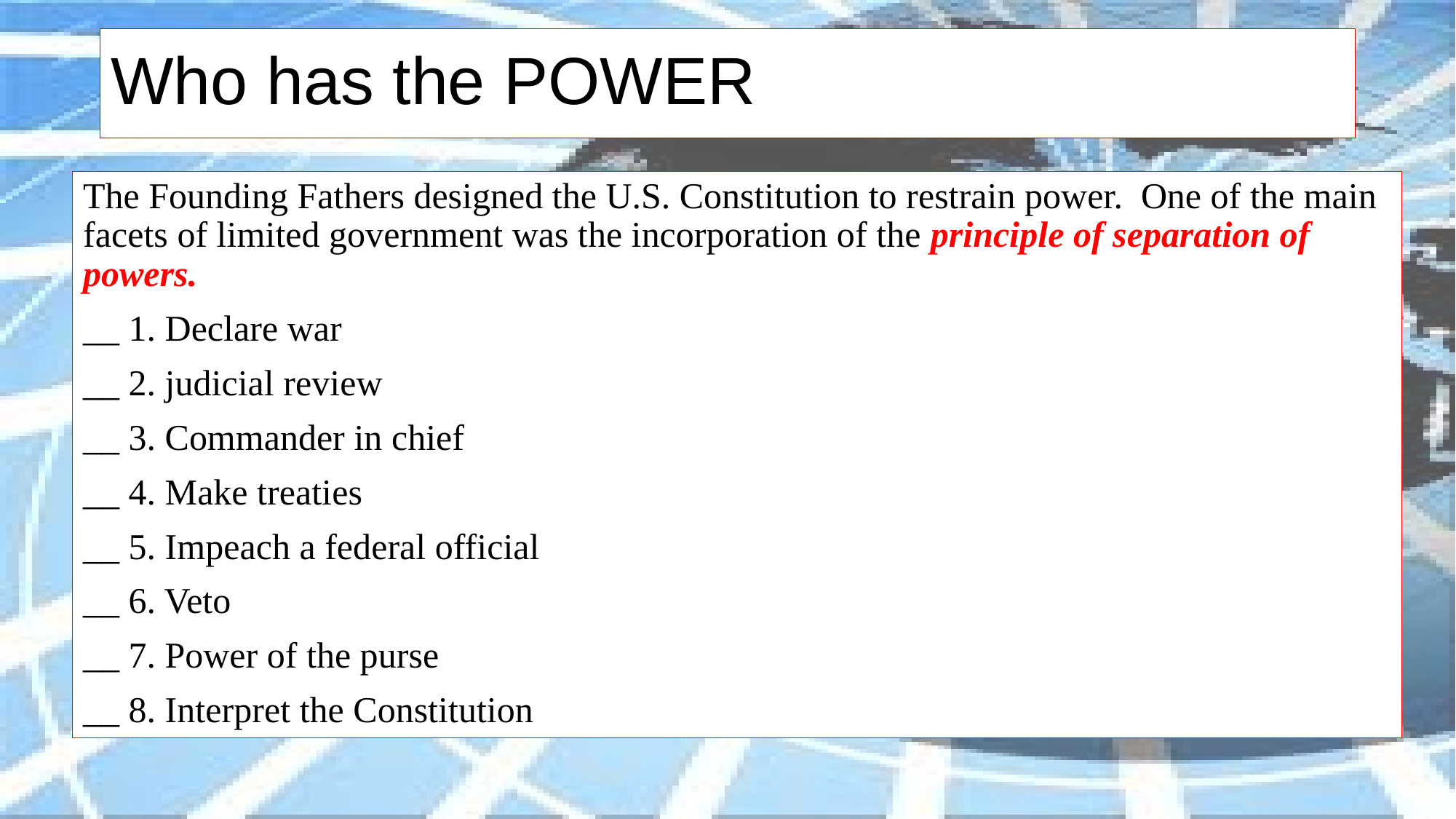

# Who has the POWER
The Founding Fathers designed the U.S. Constitution to restrain power.  One of the main facets of limited government was the incorporation of the principle of separation of powers.
__ 1. Declare war
__ 2. judicial review
__ 3. Commander in chief
__ 4. Make treaties
__ 5. Impeach a federal official
__ 6. Veto
__ 7. Power of the purse
__ 8. Interpret the Constitution